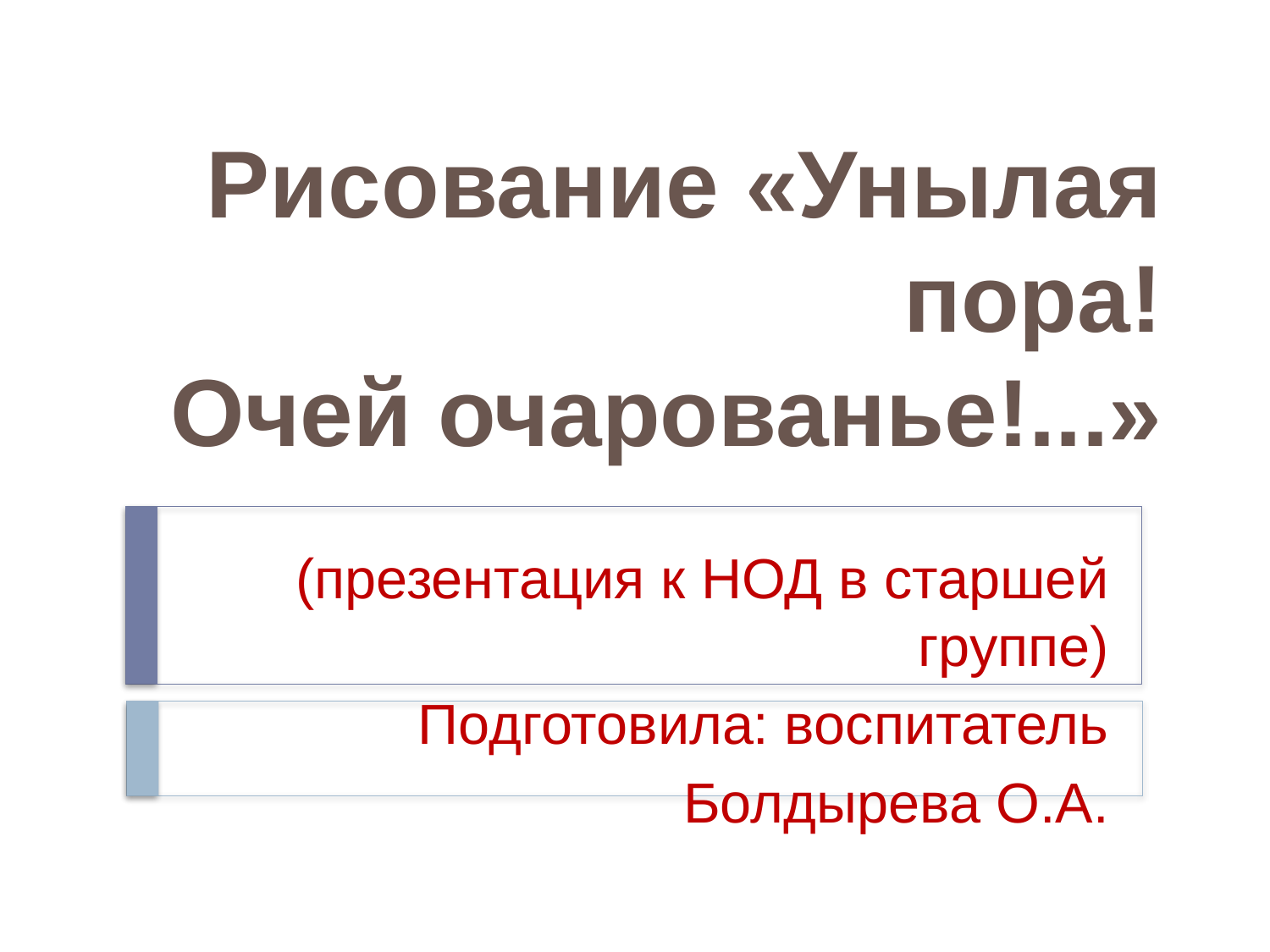

# Рисование «Унылая пора! Очей очарованье!...»
(презентация к НОД в старшей группе)
Подготовила: воспитатель
 Болдырева О.А.